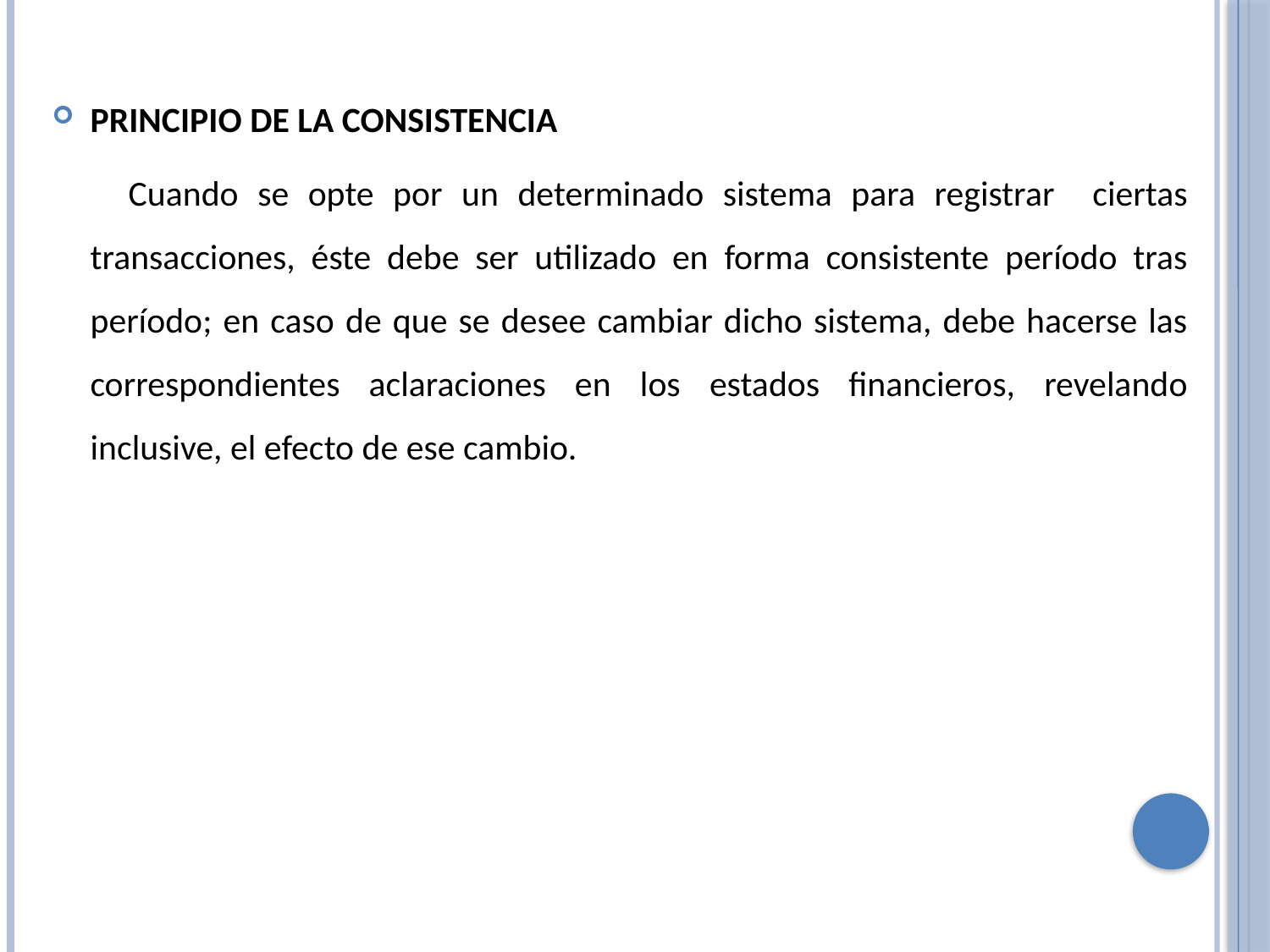

PRINCIPIO DE LA CONSISTENCIA
    Cuando se opte por un determinado sistema para registrar  ciertas transacciones, éste debe ser utilizado en forma consistente período tras período; en caso de que se desee cambiar dicho sistema, debe hacerse las correspondientes aclaraciones en los estados financieros, revelando inclusive, el efecto de ese cambio.